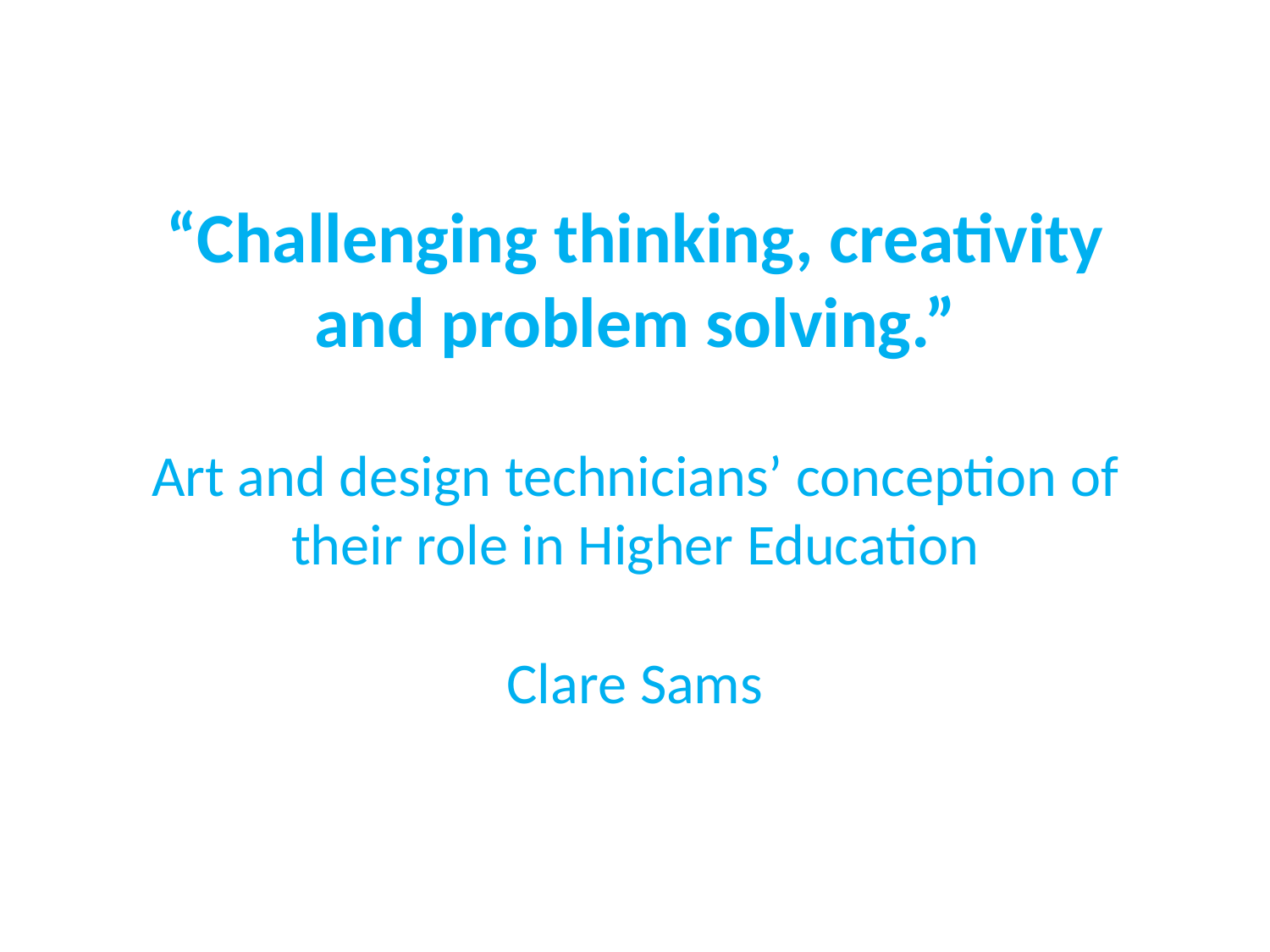

# “Challenging thinking, creativity and problem solving.” Art and design technicians’ conception of their role in Higher Education Clare Sams